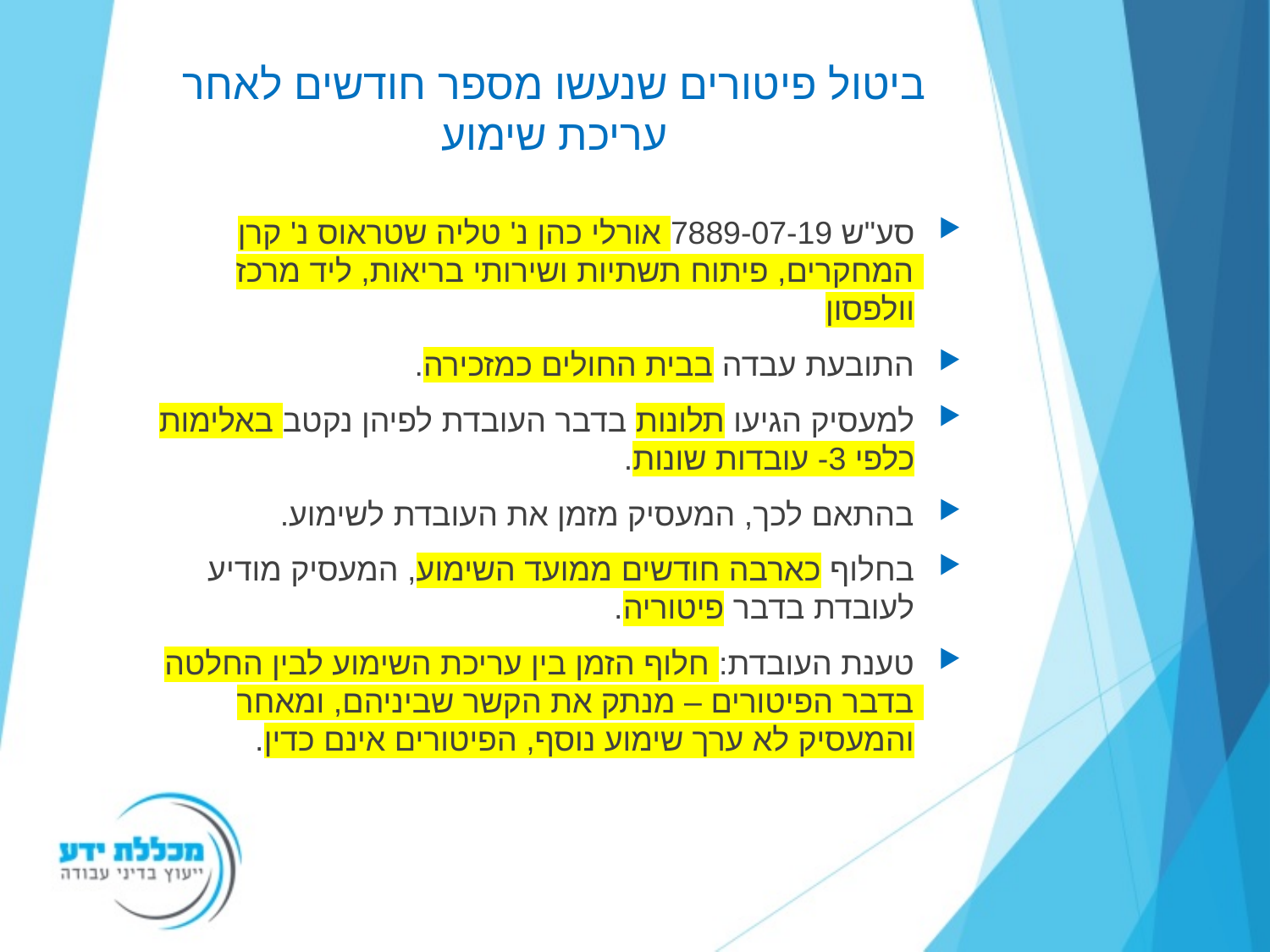

# ביטול פיטורים שנעשו מספר חודשים לאחר עריכת שימוע
סע"ש 7889-07-19 אורלי כהן נ' טליה שטראוס נ' קרן המחקרים, פיתוח תשתיות ושירותי בריאות, ליד מרכז וולפסון
התובעת עבדה בבית החולים כמזכירה.
למעסיק הגיעו תלונות בדבר העובדת לפיהן נקטב באלימות כלפי 3- עובדות שונות.
בהתאם לכך, המעסיק מזמן את העובדת לשימוע.
בחלוף כארבה חודשים ממועד השימוע, המעסיק מודיע לעובדת בדבר פיטוריה.
טענת העובדת: חלוף הזמן בין עריכת השימוע לבין החלטה בדבר הפיטורים – מנתק את הקשר שביניהם, ומאחר והמעסיק לא ערך שימוע נוסף, הפיטורים אינם כדין.